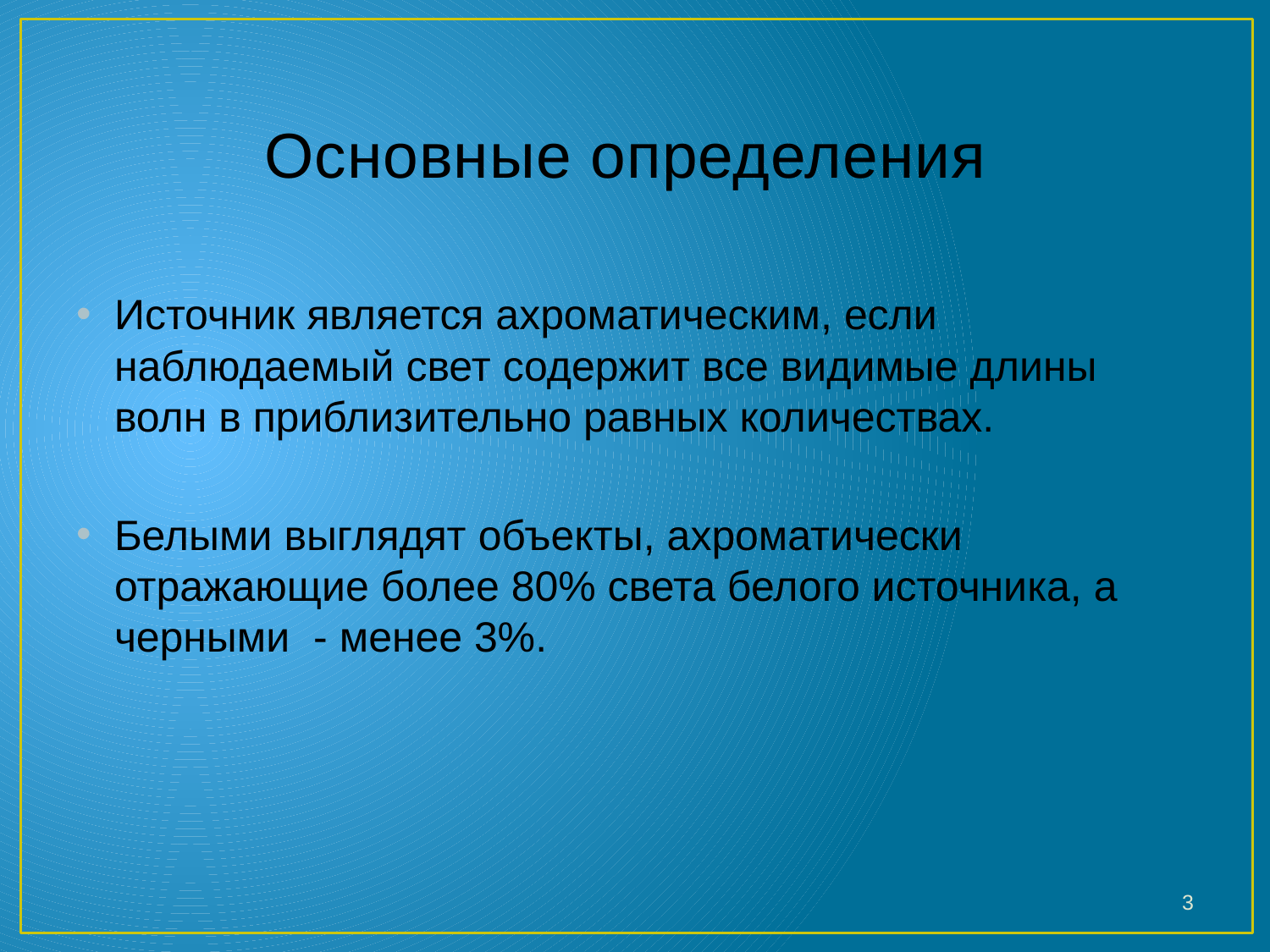

# Основные определения

Источник является ахроматическим, если наблюдаемый свет содержит все видимые длины волн в приблизительно равных количествах.

Белыми выглядят объекты, ахроматически отражающие более 80% света белого источника, а черными  - менее 3%.

3